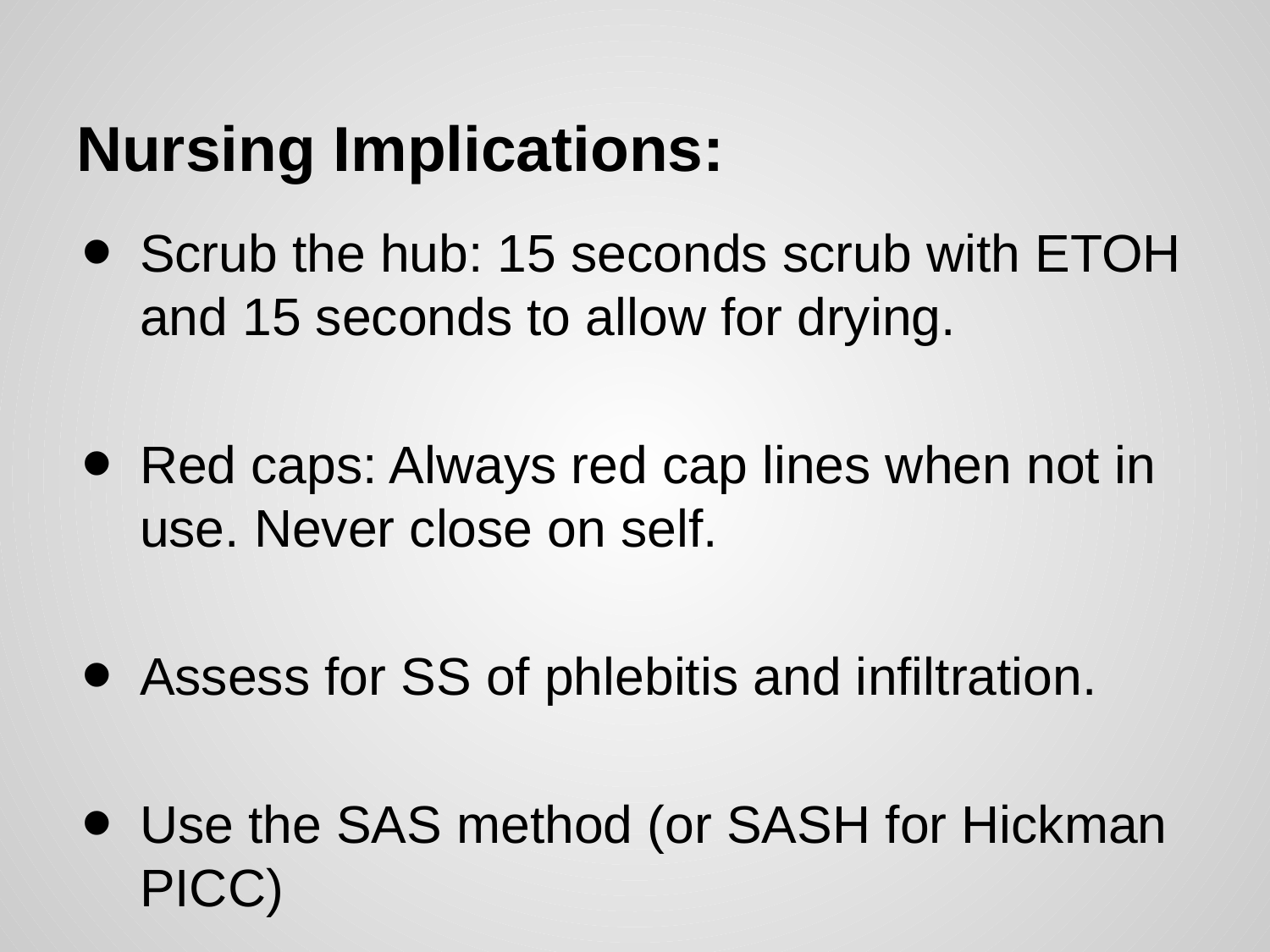

# Nursing Implications:
Scrub the hub: 15 seconds scrub with ETOH and 15 seconds to allow for drying.

Red caps: Always red cap lines when not in use. Never close on self.

Assess for SS of phlebitis and infiltration.

Use the SAS method (or SASH for Hickman PICC)